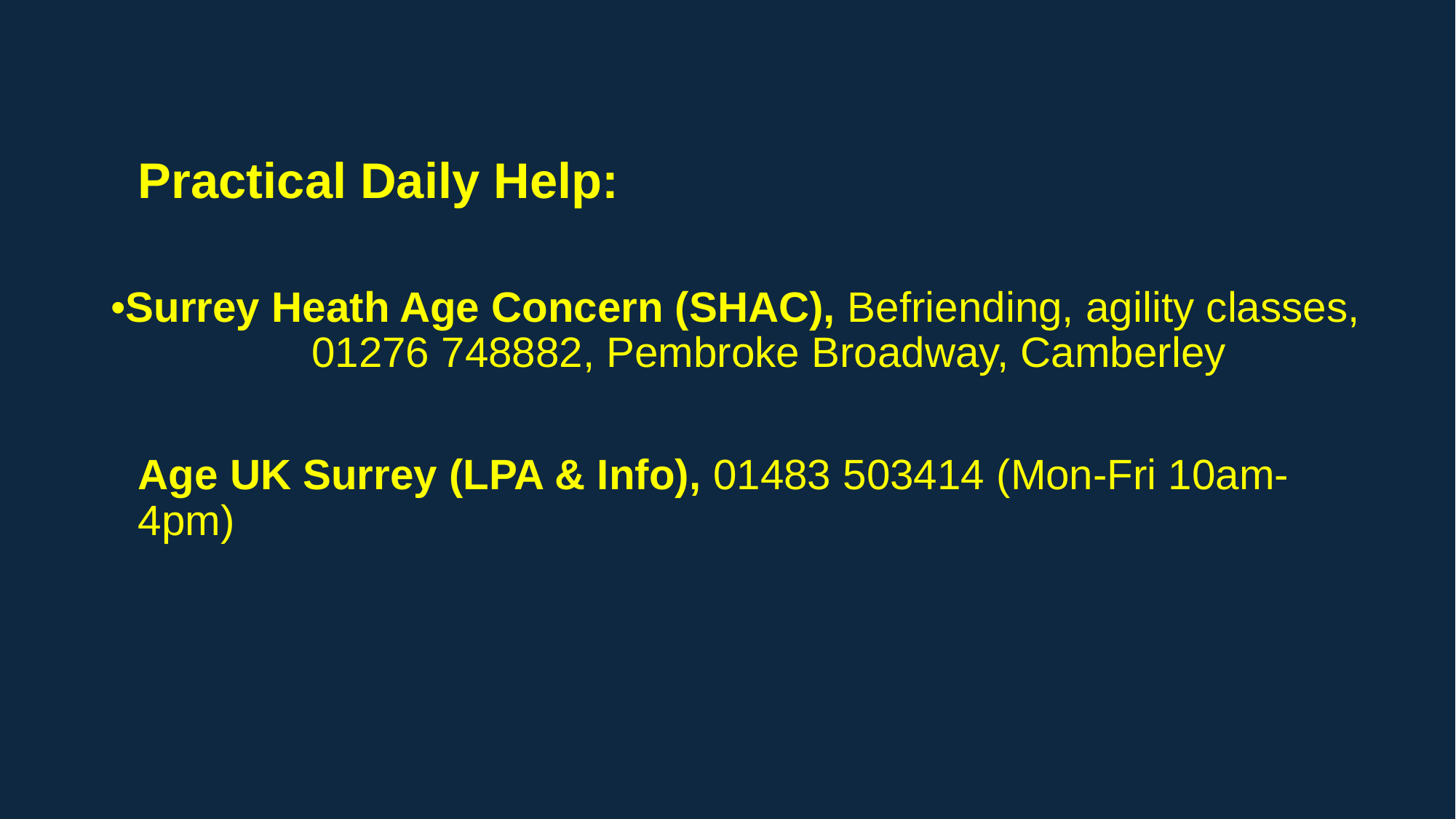

Practical Daily Help:

•Surrey Heath Age Concern (SHAC), Befriending, agility classes,                  01276 748882, Pembroke Broadway, Camberley

Age UK Surrey (LPA & Info), 01483 503414 (Mon-Fri 10am-4pm)